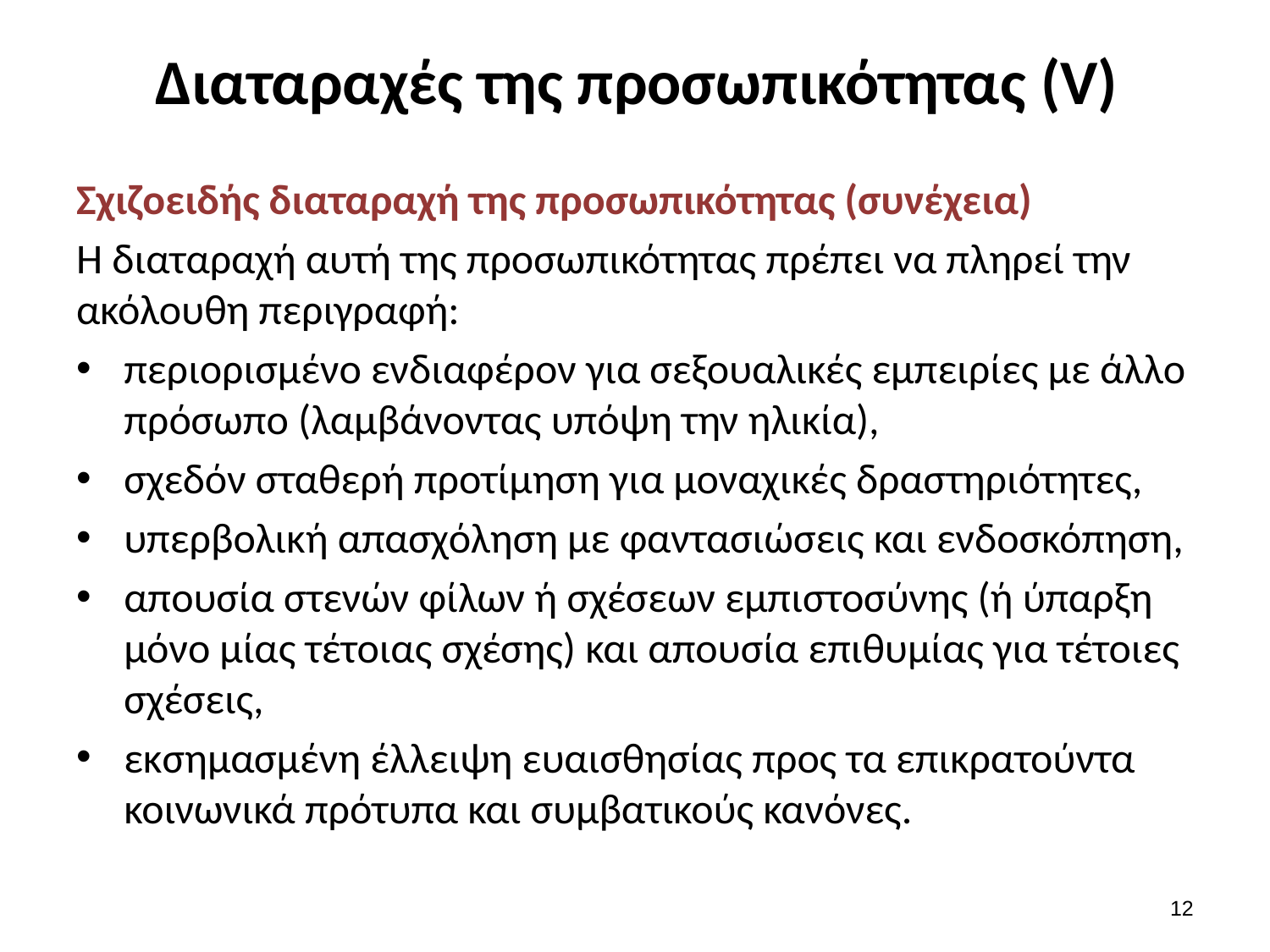

# Διαταραχές της προσωπικότητας (V)
Σχιζοειδής διαταραχή της προσωπικότητας (συνέχεια)
Η διαταραχή αυτή της προσωπικότητας πρέπει να πληρεί την ακόλουθη περιγραφή:
περιορισμένο ενδιαφέρον για σεξουαλικές εμπειρίες με άλλο πρόσωπο (λαμβάνοντας υπόψη την ηλικία),
σχεδόν σταθερή προτίμηση για μοναχικές δραστηριότητες,
υπερβολική απασχόληση με φαντασιώσεις και ενδοσκόπηση,
απουσία στενών φίλων ή σχέσεων εμπιστοσύνης (ή ύπαρξη μόνο μίας τέτοιας σχέσης) και απουσία επιθυμίας για τέτοιες σχέσεις,
εκσημασμένη έλλειψη ευαισθησίας προς τα επικρατούντα κοινωνικά πρότυπα και συμβατικούς κανόνες.

12